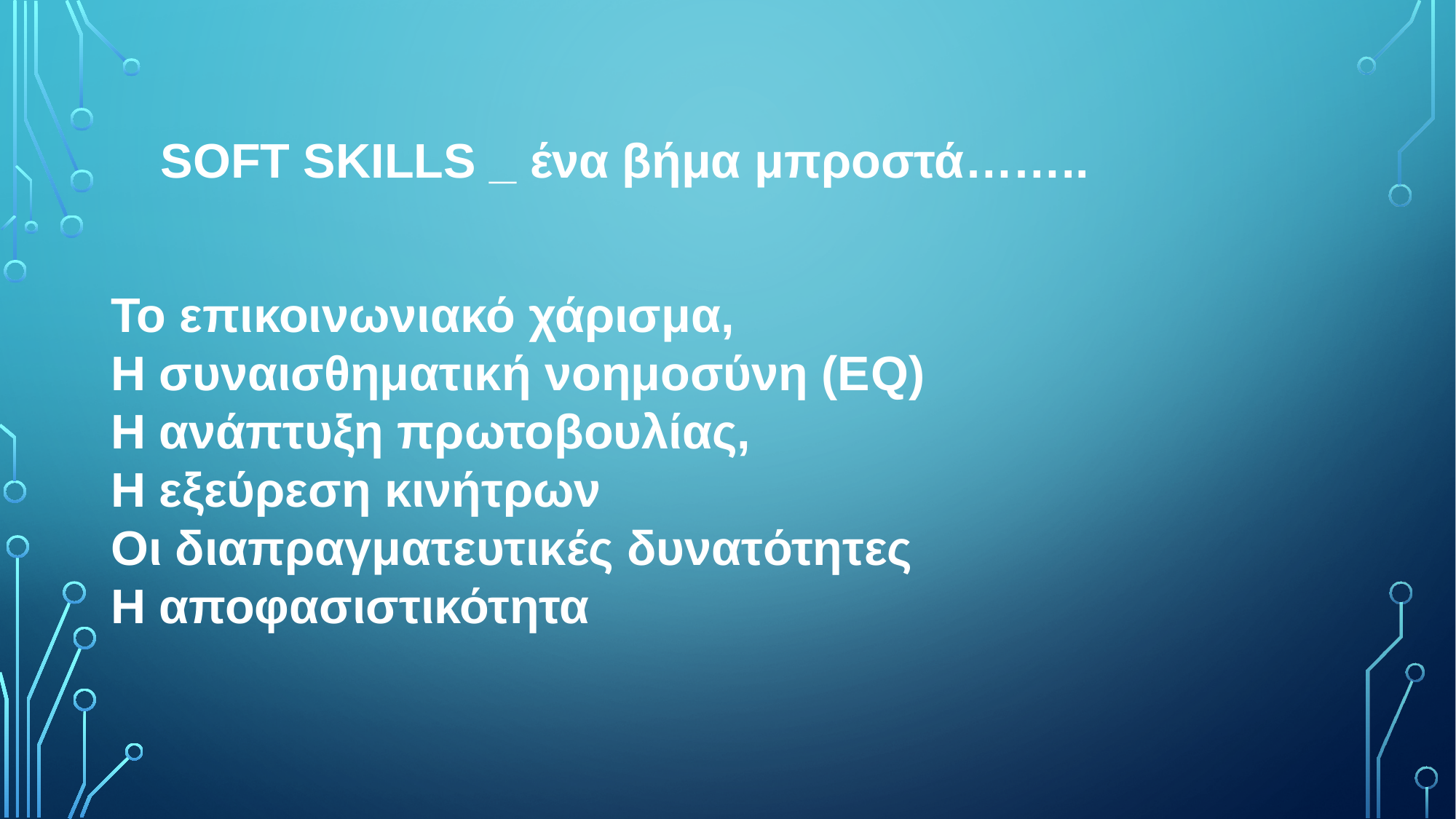

# SOFT SKILLS _ ένα βήμα μπροστά……..

Το επικοινωνιακό χάρισμα,
Η συναισθηματική νοημοσύνη (EQ)
Η ανάπτυξη πρωτοβουλίας,
Η εξεύρεση κινήτρων
Οι διαπραγματευτικές δυνατότητες
Η αποφασιστικότητα